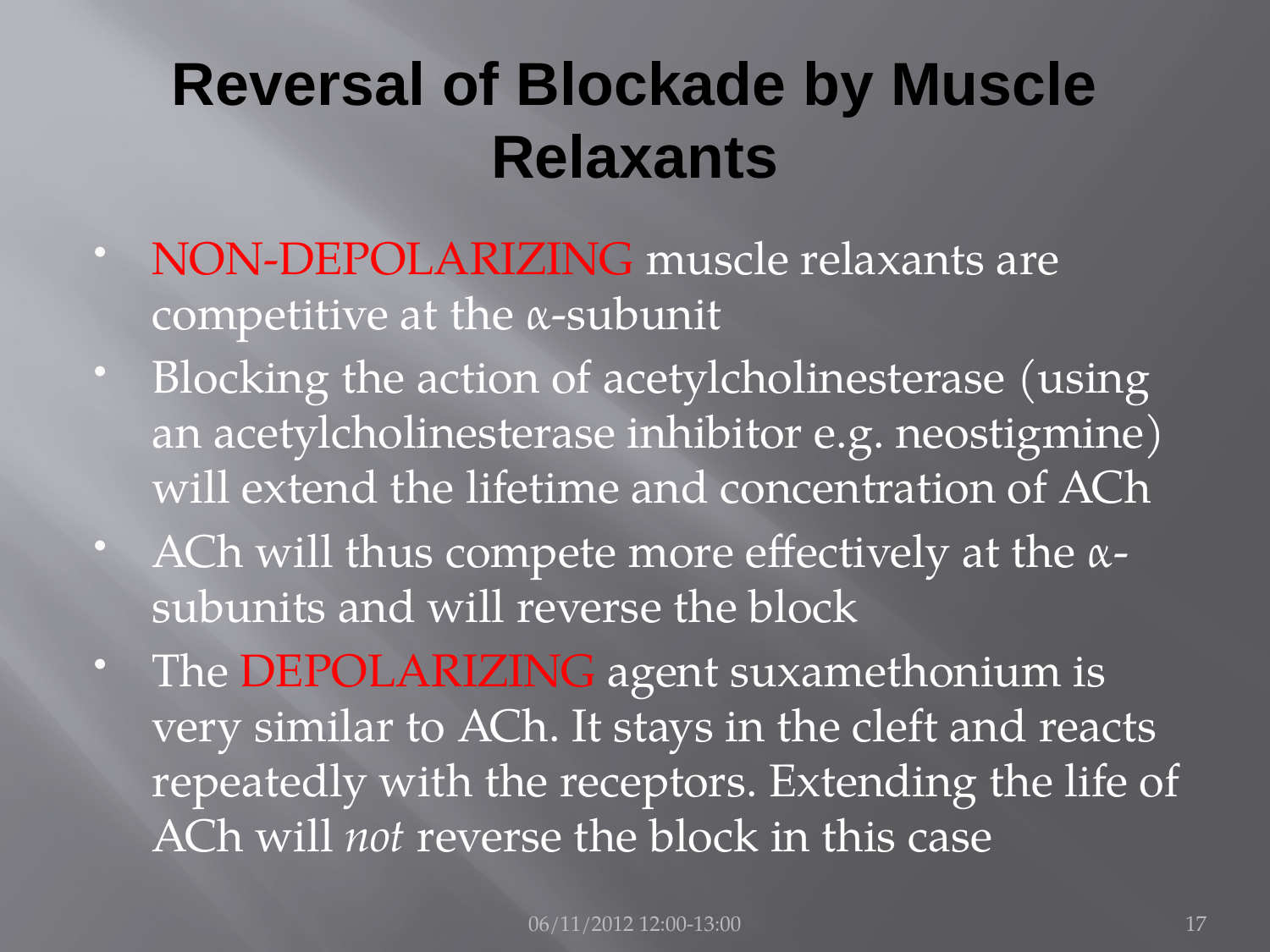

# Reversal of Blockade by Muscle Relaxants
NON-DEPOLARIZING muscle relaxants are competitive at the α-subunit
Blocking the action of acetylcholinesterase (using an acetylcholinesterase inhibitor e.g. neostigmine) will extend the lifetime and concentration of ACh
ACh will thus compete more effectively at the α-subunits and will reverse the block
The DEPOLARIZING agent suxamethonium is very similar to ACh. It stays in the cleft and reacts repeatedly with the receptors. Extending the life of ACh will not reverse the block in this case

06/11/2012 12:00-13:00
17